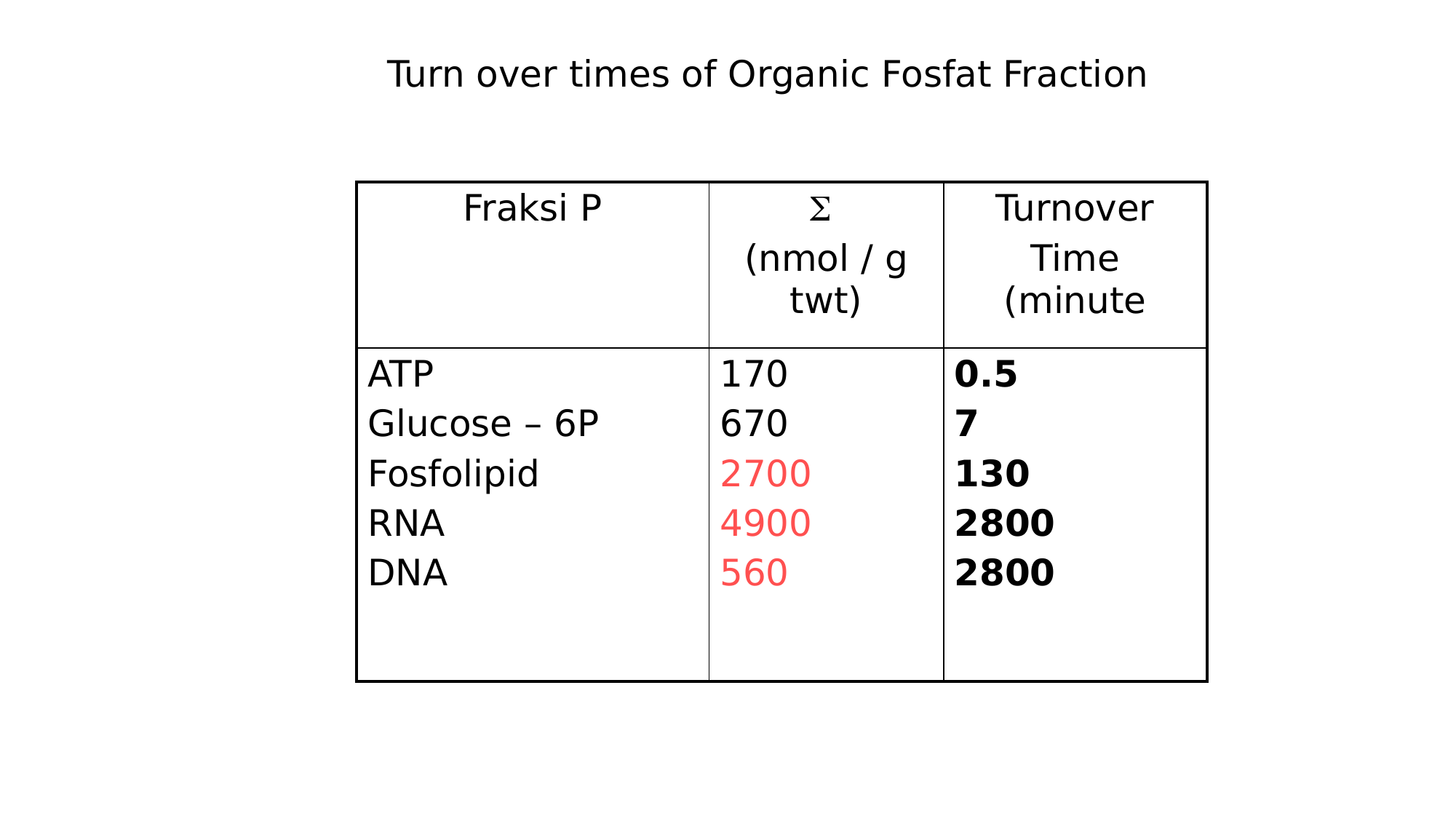

Turn over times of Organic Fosfat Fraction

| Fraksi P | Σ (nmol / g twt) | Turnover Time (minute |
| --- | --- | --- |
| ATP Glucose – 6P Fosfolipid RNA DNA | 170 670 2700 4900 560 | 0.5 7 130 2800 2800 |